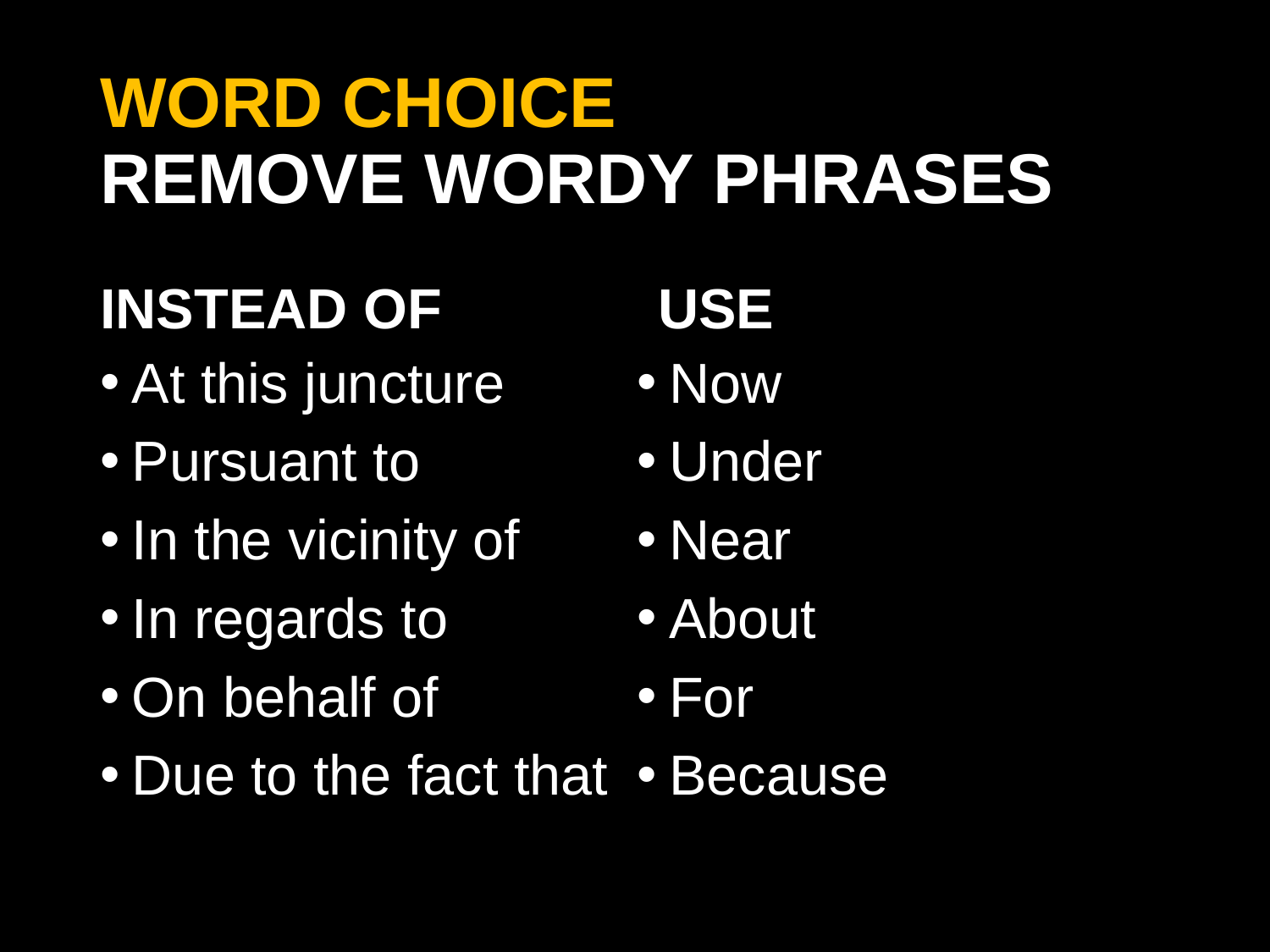

# Word choice Remove Wordy Phrases
INSTEAD OF
USE
At this juncture
Pursuant to
In the vicinity of
In regards to
On behalf of
Due to the fact that
Now
Under
Near
About
For
Because